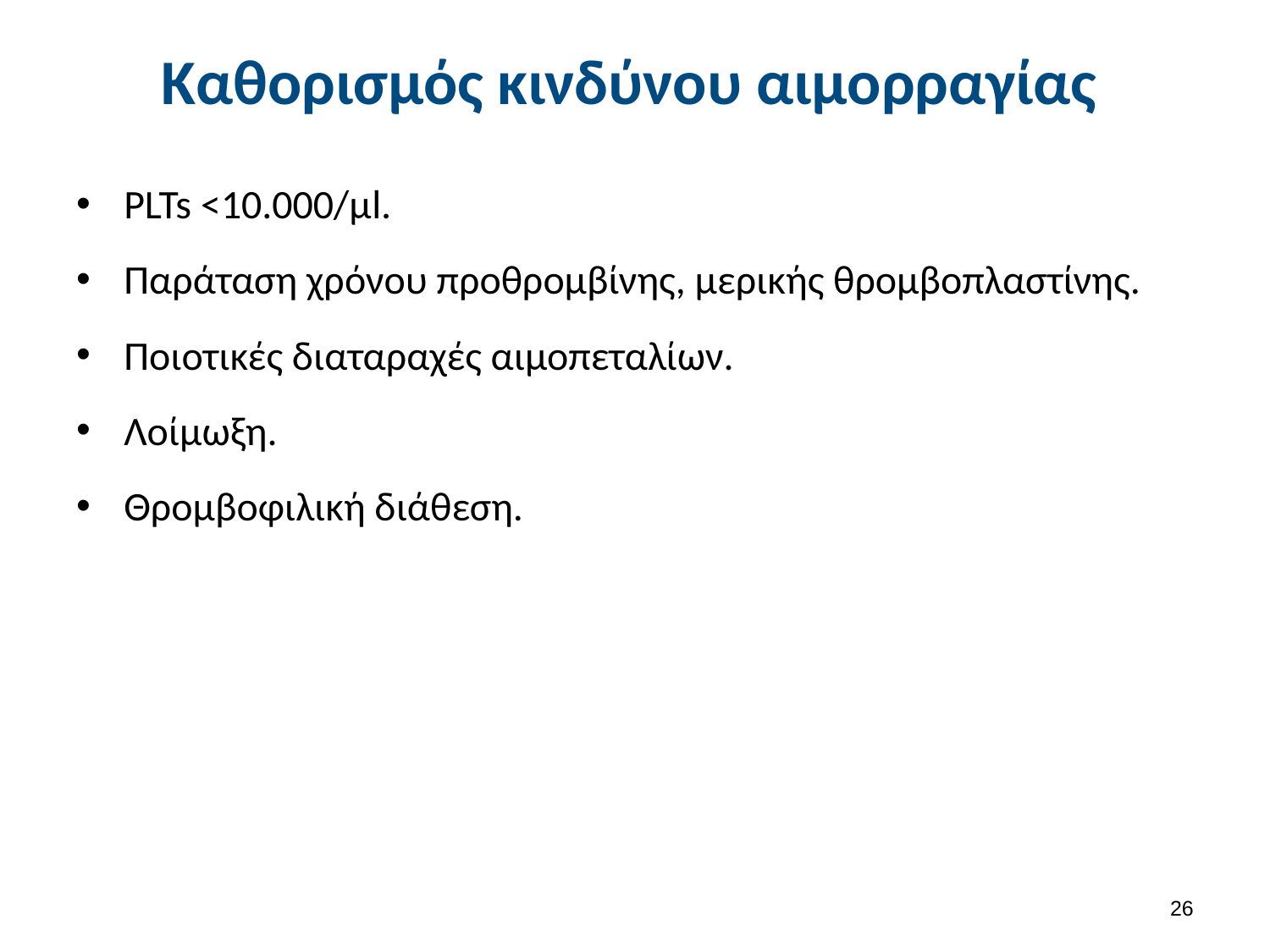

# Καθορισμός κινδύνου αιμορραγίας
PLTs <10.000/μl.
Παράταση χρόνου προθρομβίνης, μερικής θρομβοπλαστίνης.
Ποιοτικές διαταραχές αιμοπεταλίων.
Λοίμωξη.
Θρομβοφιλική διάθεση.

26